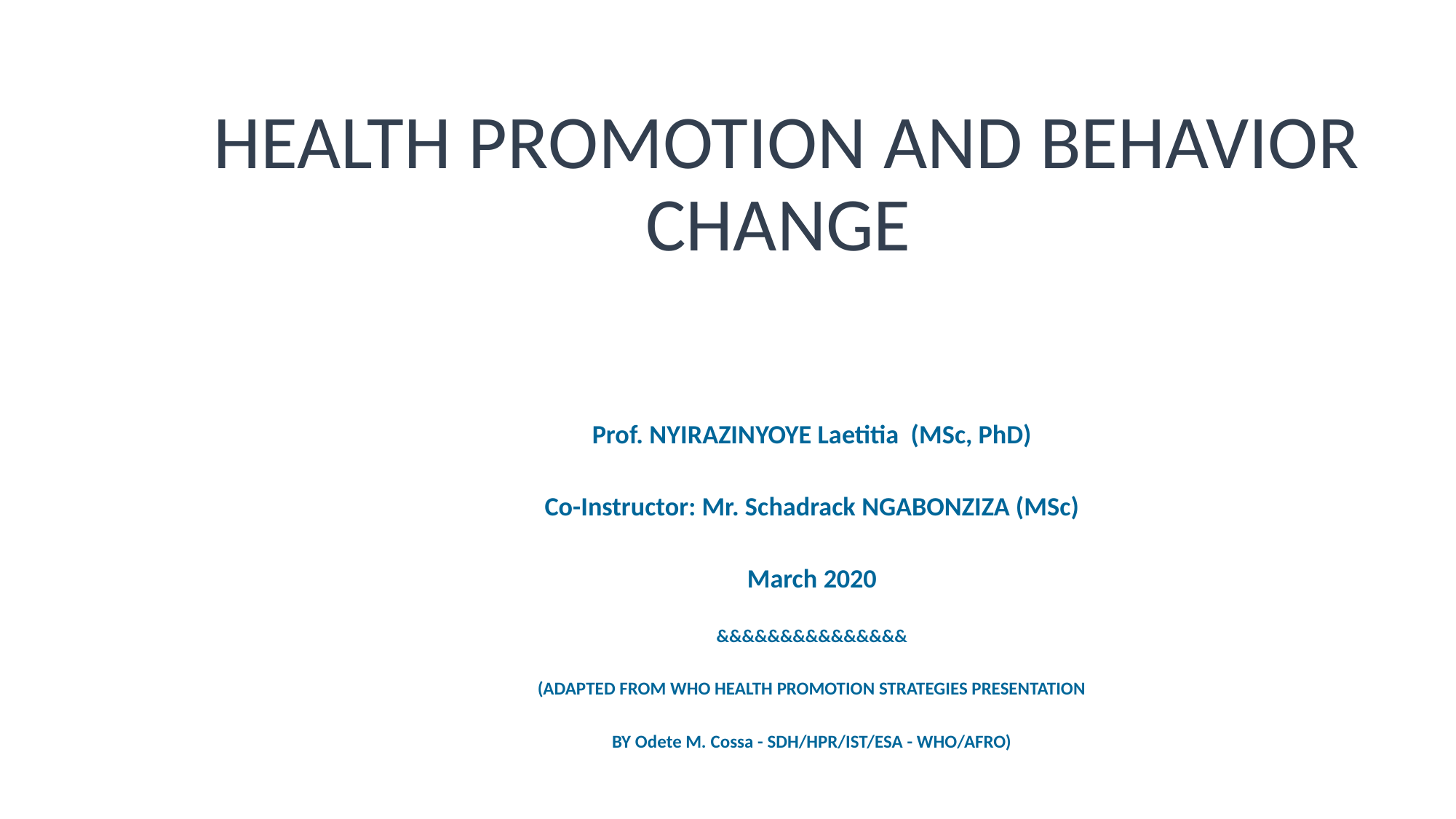

# HEALTH PROMOTION AND BEHAVIOR CHANGE

Prof. NYIRAZINYOYE Laetitia  (MSc, PhD)
Co-Instructor: Mr. Schadrack NGABONZIZA (MSc)
March 2020
&&&&&&&&&&&&&&&
 (ADAPTED FROM WHO HEALTH PROMOTION STRATEGIES PRESENTATION
BY Odete M. Cossa - SDH/HPR/IST/ESA - WHO/AFRO)